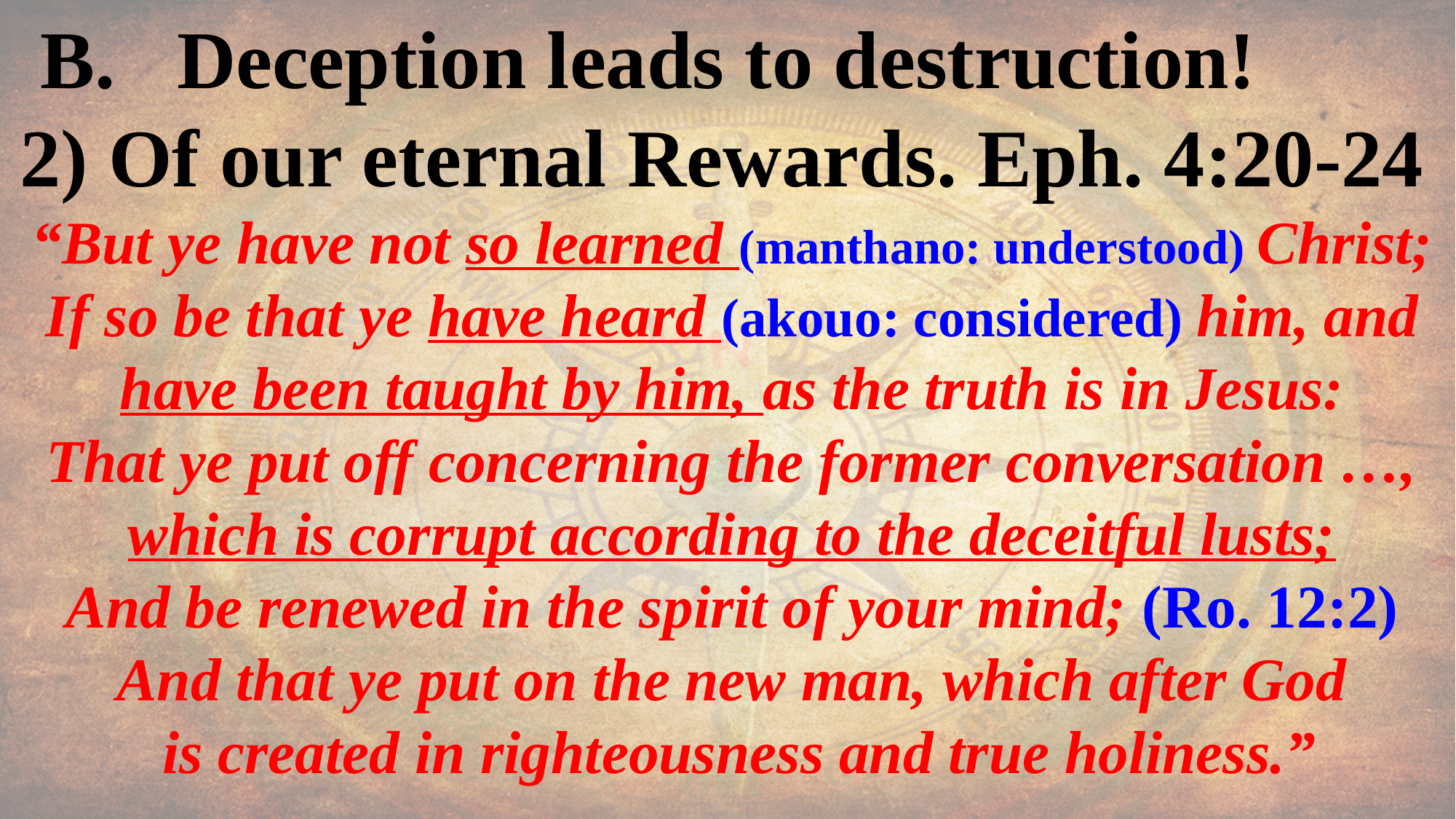

B.   Deception leads to destruction!
2) Of our eternal Rewards. Eph. 4:20-24
“But ye have not so learned (manthano: understood) Christ; If so be that ye have heard (akouo: considered) him, and have been taught by him, as the truth is in Jesus:
That ye put off concerning the former conversation …, which is corrupt according to the deceitful lusts;
And be renewed in the spirit of your mind; (Ro. 12:2)
And that ye put on the new man, which after God
 is created in righteousness and true holiness.”